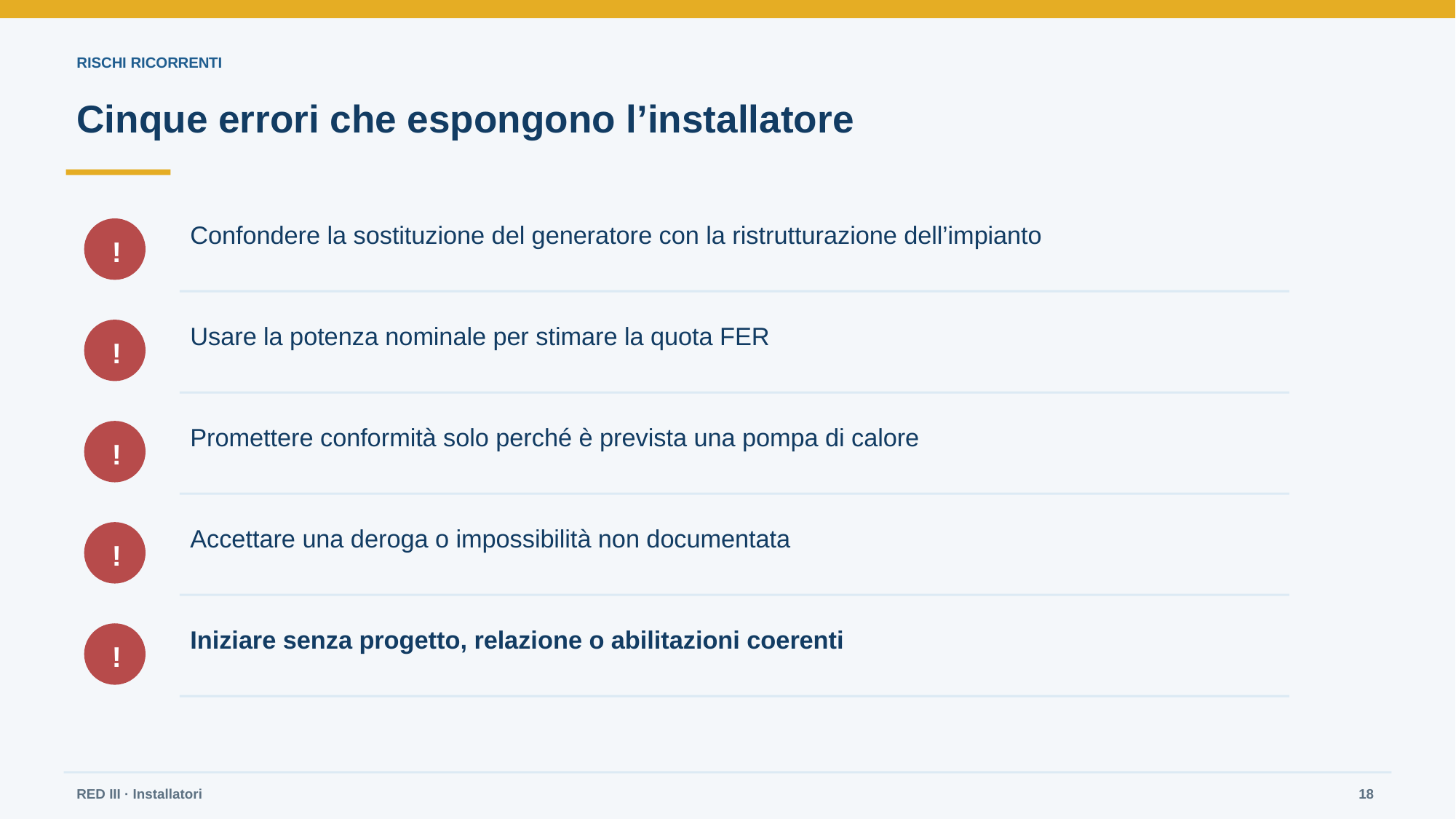

RISCHI RICORRENTI
Cinque errori che espongono l’installatore

Confondere la sostituzione del generatore con la ristrutturazione dell’impianto

!

Usare la potenza nominale per stimare la quota FER

!

Promettere conformità solo perché è prevista una pompa di calore

!

Accettare una deroga o impossibilità non documentata

!

Iniziare senza progetto, relazione o abilitazioni coerenti

!

RED III · Installatori
18